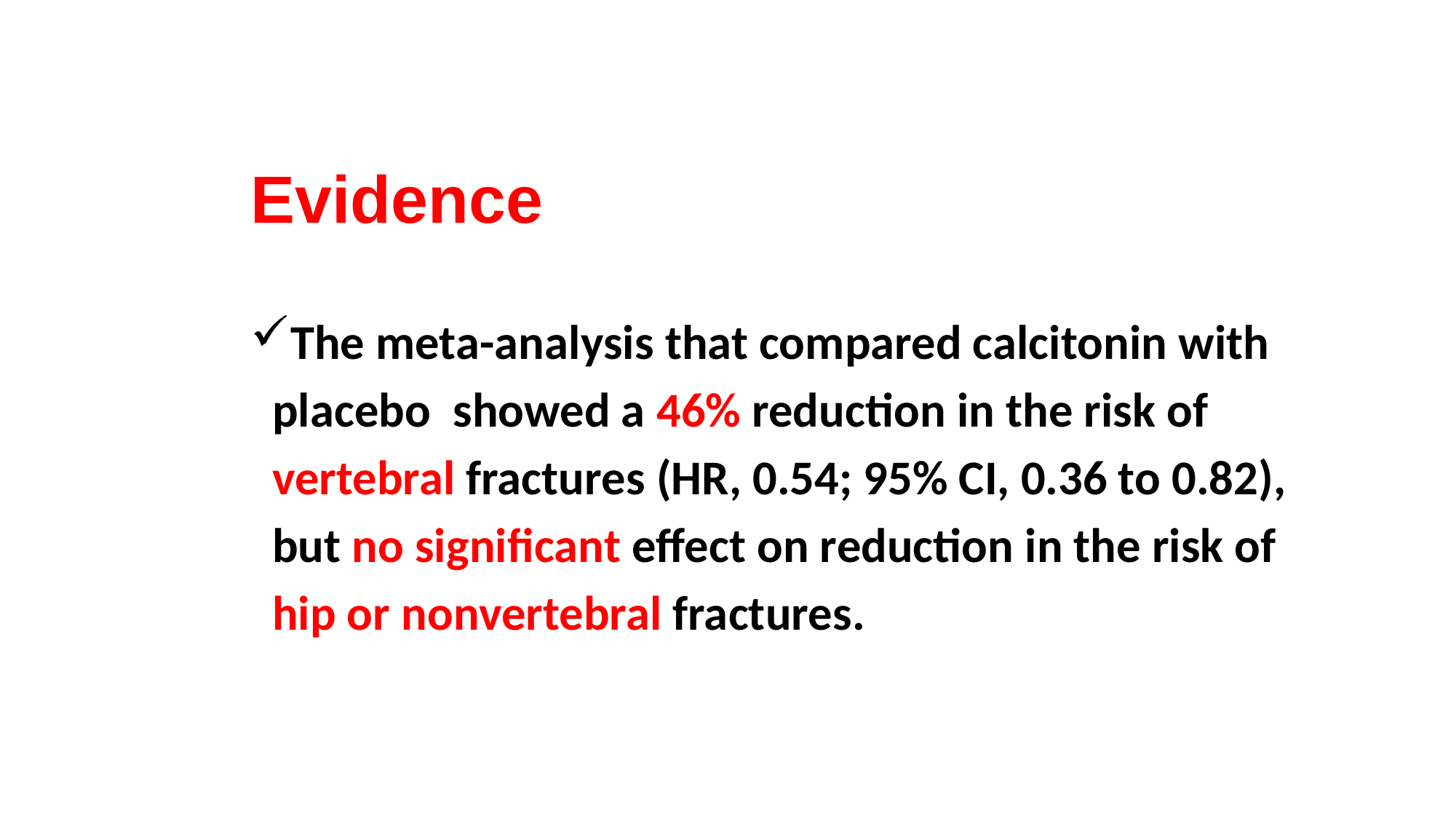

# Evidence
The meta-analysis that compared calcitonin with
  placebo  showed a 46% reduction in the risk of
  vertebral fractures (HR, 0.54; 95% CI, 0.36 to 0.82),
  but no significant effect on reduction in the risk of
  hip or nonvertebral fractures.